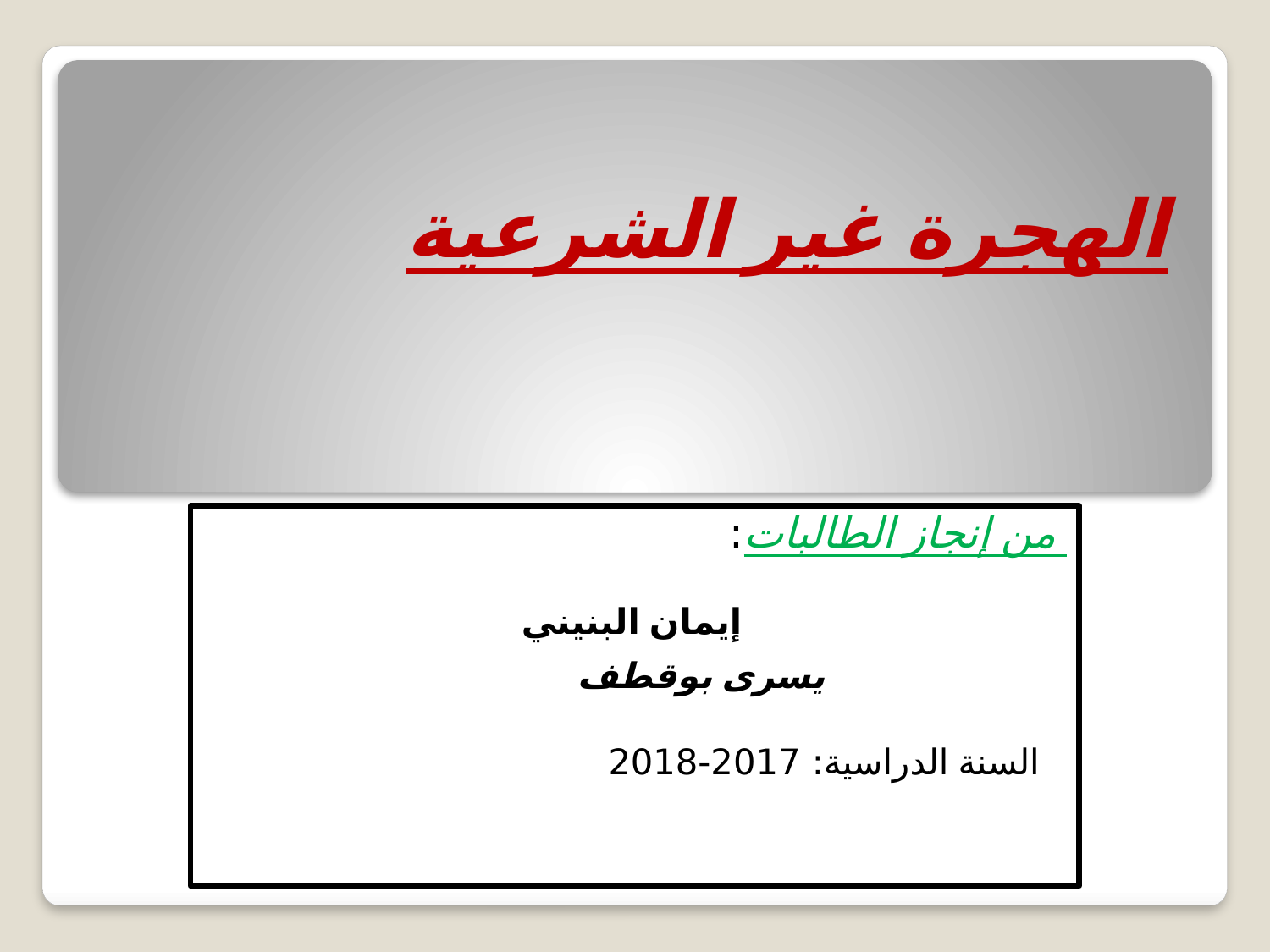

# الهجرة غير الشرعية
    :من إنجاز الطالبات
                                 إيمان البنيني
          يسرى بوقطف

2018-2017 :السنة الدراسية